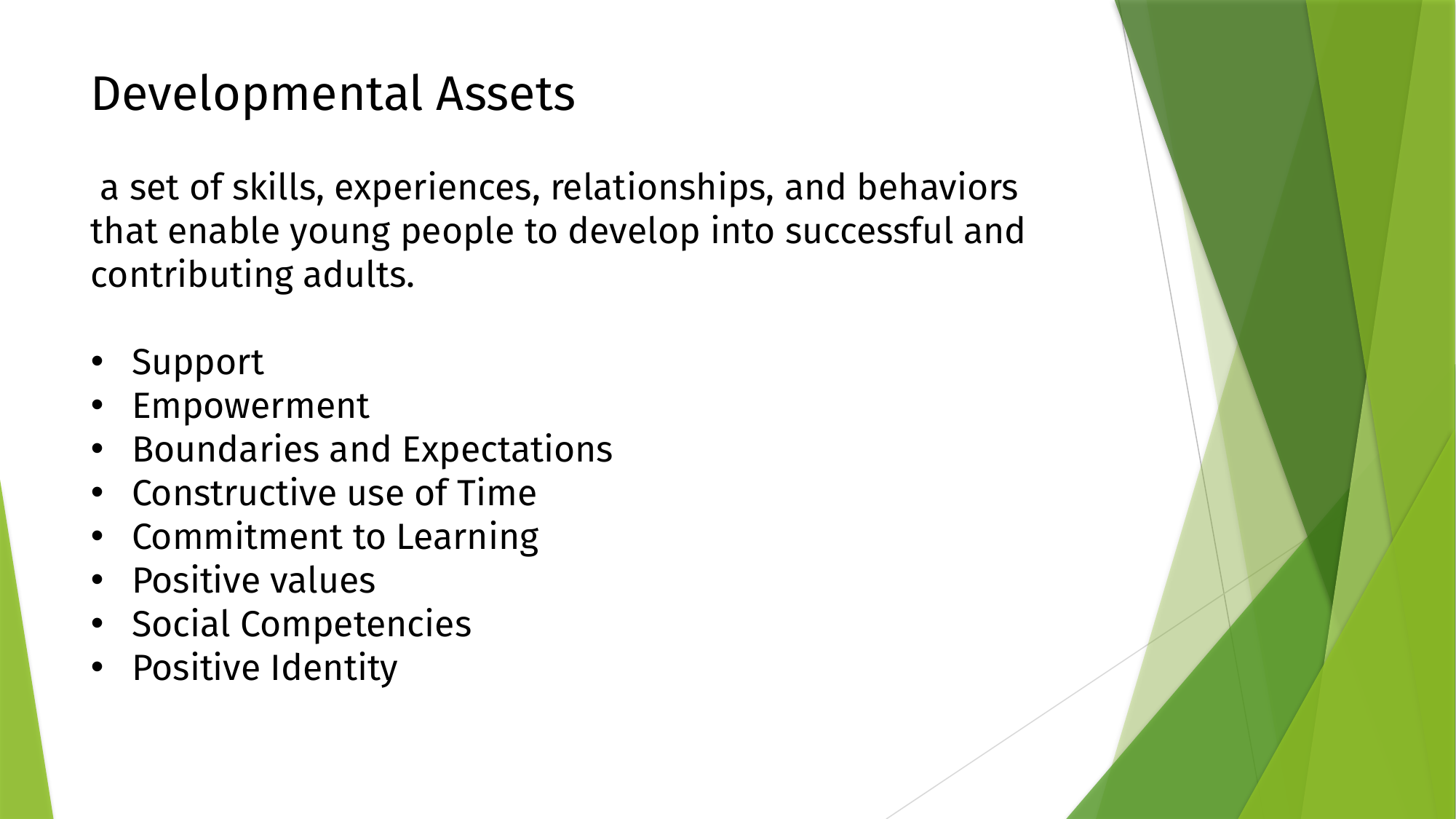

Developmental Assets

 a set of skills, experiences, relationships, and behaviors that enable young people to develop into successful and contributing adults.

Support
Empowerment
Boundaries and Expectations
Constructive use of Time
Commitment to Learning
Positive values
Social Competencies
Positive Identity